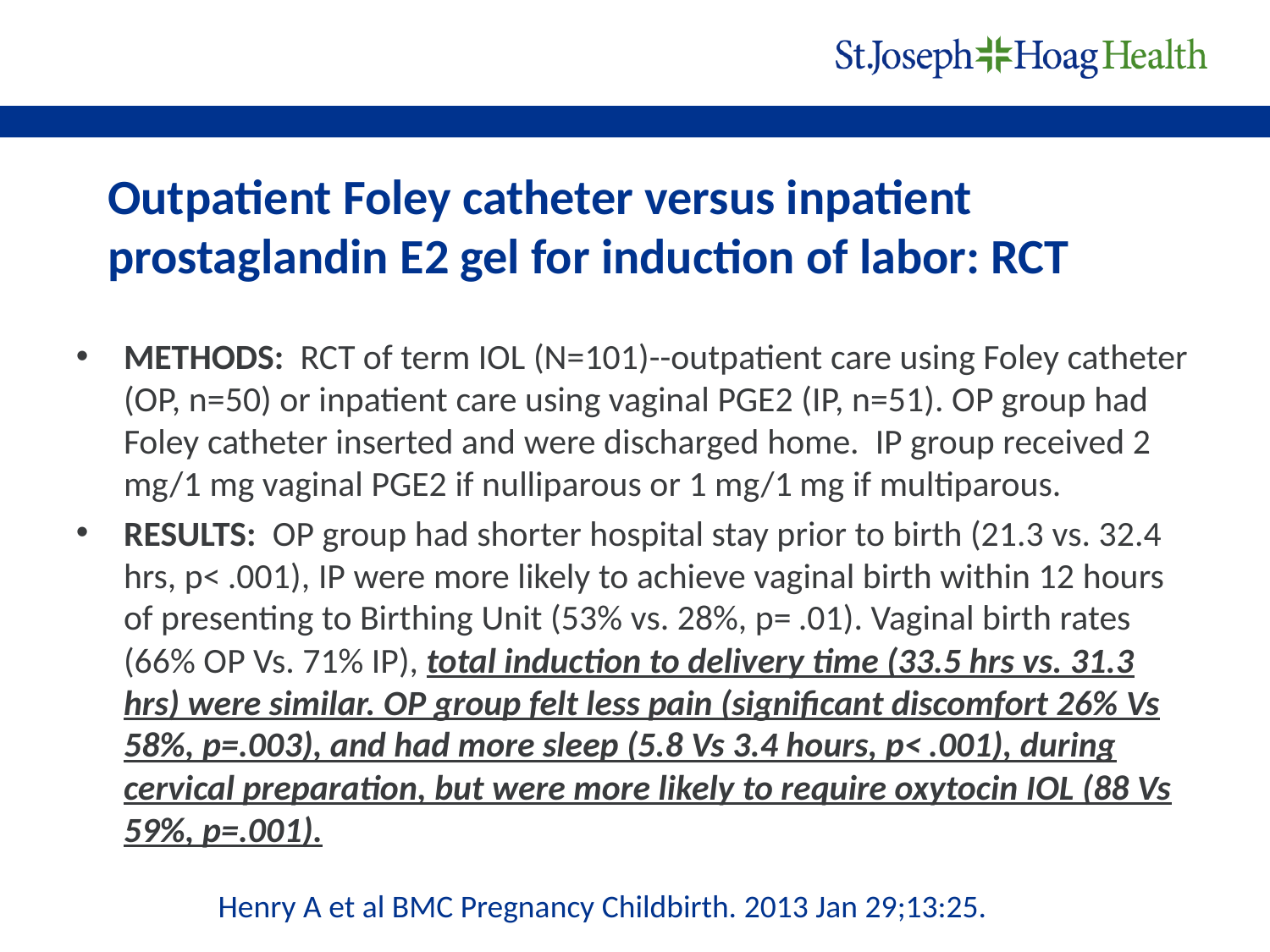

# Outpatient Foley catheter versus inpatient prostaglandin E2 gel for induction of labor: RCT
METHODS:  RCT of term IOL (N=101)--outpatient care using Foley catheter (OP, n=50) or inpatient care using vaginal PGE2 (IP, n=51). OP group had Foley catheter inserted and were discharged home.  IP group received 2 mg/1 mg vaginal PGE2 if nulliparous or 1 mg/1 mg if multiparous.
RESULTS:  OP group had shorter hospital stay prior to birth (21.3 vs. 32.4 hrs, p< .001), IP were more likely to achieve vaginal birth within 12 hours of presenting to Birthing Unit (53% vs. 28%, p= .01). Vaginal birth rates (66% OP Vs. 71% IP), total induction to delivery time (33.5 hrs vs. 31.3 hrs) were similar. OP group felt less pain (significant discomfort 26% Vs 58%, p=.003), and had more sleep (5.8 Vs 3.4 hours, p< .001), during cervical preparation, but were more likely to require oxytocin IOL (88 Vs 59%, p=.001).
Henry A et al BMC Pregnancy Childbirth. 2013 Jan 29;13:25.